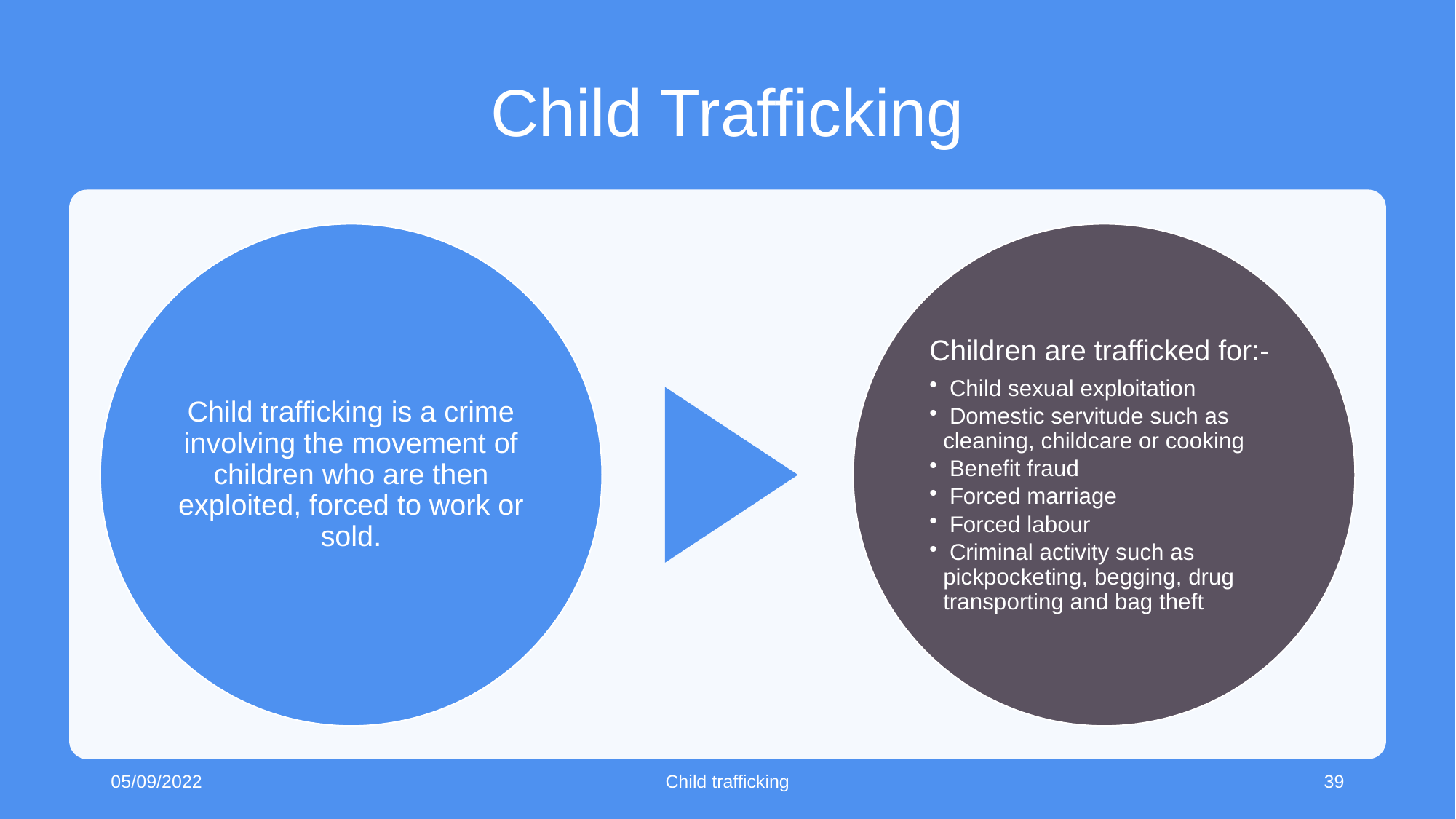

# Child Trafficking

Child trafficking is a crime involving the movement of children who are then exploited, forced to work or sold.
Children are trafficked for:-
 Child sexual exploitation
 Domestic servitude such as cleaning, childcare or cooking
 Benefit fraud
 Forced marriage
 Forced labour
 Criminal activity such as pickpocketing, begging, drug transporting and bag theft

05/09/2022
Child trafficking
39